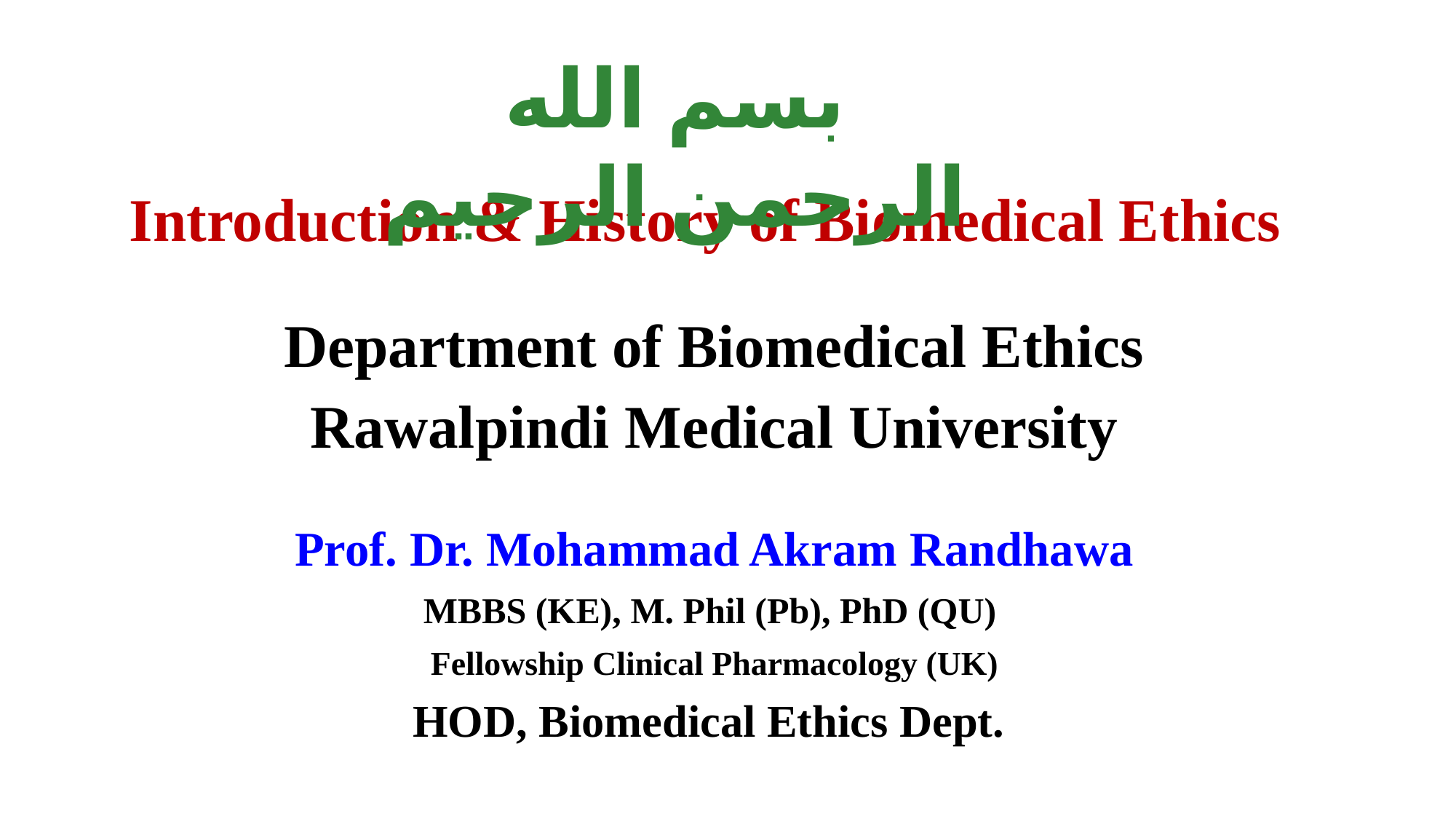

بسم الله الرحمن الرحيم
# Introduction & History of Biomedical Ethics
Department of Biomedical Ethics
Rawalpindi Medical University

Prof. Dr. Mohammad Akram Randhawa
MBBS (KE), M. Phil (Pb), PhD (QU)
Fellowship Clinical Pharmacology (UK)
HOD, Biomedical Ethics Dept.